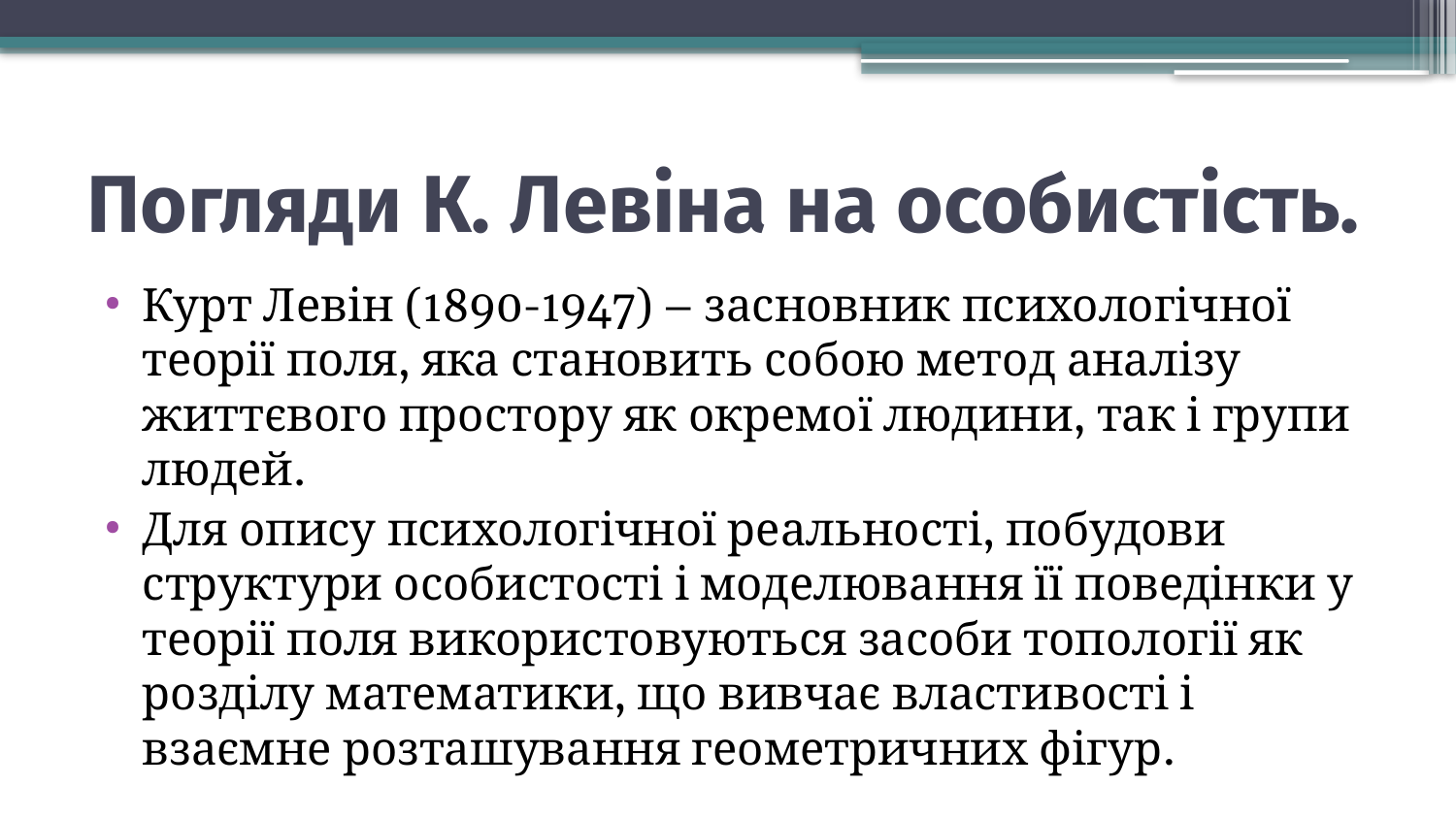

# Погляди К. Левіна на особистість.
Курт Левін (1890-1947) – засновник психологічної теорії поля, яка становить собою метод аналізу життєвого простору як окремої людини, так і групи людей.
Для опису психологічної реальності, побудови структури особистості і моделювання її поведінки у теорії поля використовуються засоби топології як розділу математики, що вивчає властивості і взаємне розташування геометричних фігур.